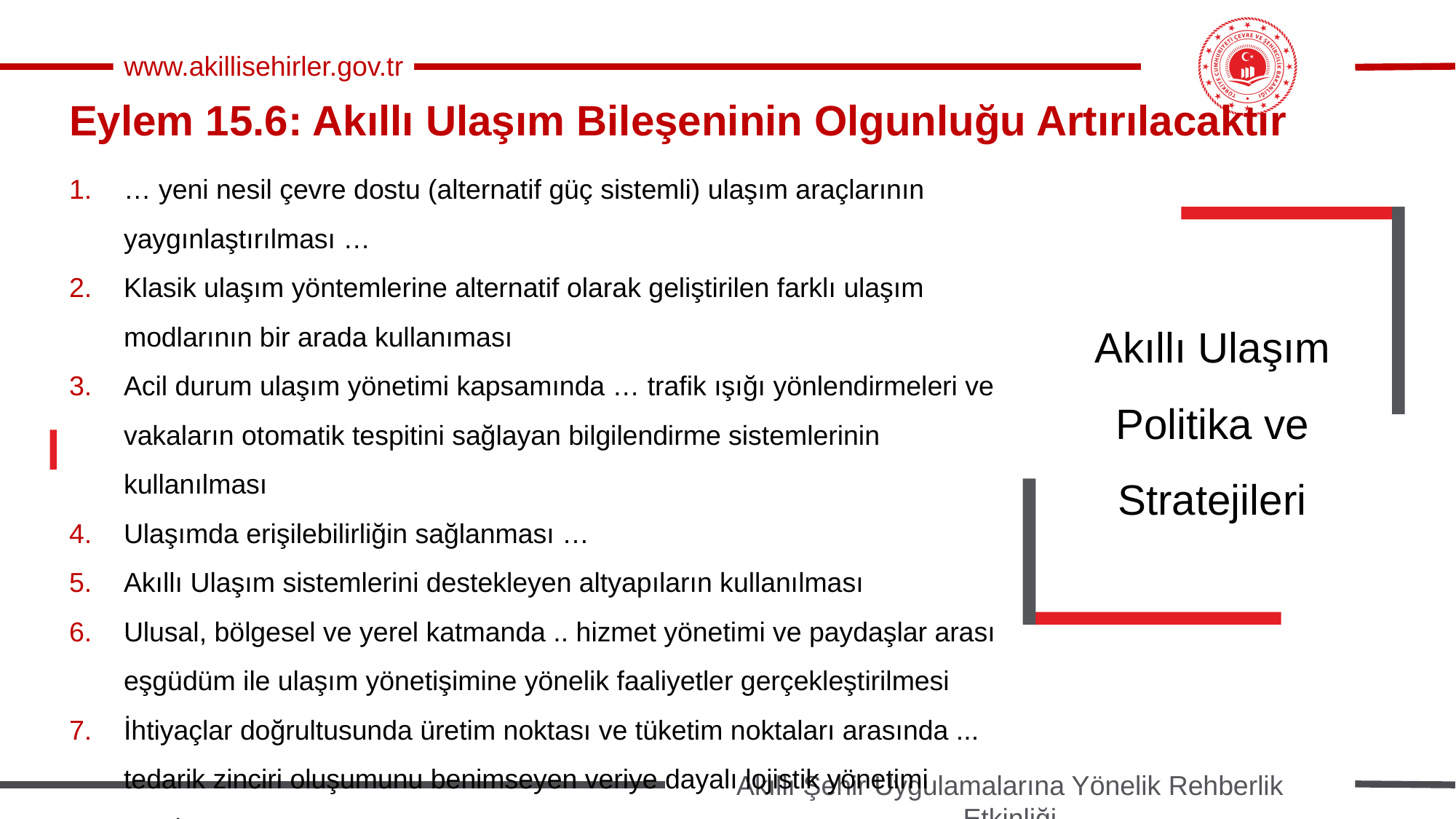

Eylem 15.6: Akıllı Ulaşım Bileşeninin Olgunluğu Artırılacaktır
… yeni nesil çevre dostu (alternatif güç sistemli) ulaşım araçlarının yaygınlaştırılması …
Klasik ulaşım yöntemlerine alternatif olarak geliştirilen farklı ulaşım modlarının bir arada kullanıması
Acil durum ulaşım yönetimi kapsamında … trafik ışığı yönlendirmeleri ve vakaların otomatik tespitini sağlayan bilgilendirme sistemlerinin kullanılması
Ulaşımda erişilebilirliğin sağlanması …
Akıllı Ulaşım sistemlerini destekleyen altyapıların kullanılması
Ulusal, bölgesel ve yerel katmanda .. hizmet yönetimi ve paydaşlar arası eşgüdüm ile ulaşım yönetişimine yönelik faaliyetler gerçekleştirilmesi
İhtiyaçlar doğrultusunda üretim noktası ve tüketim noktaları arasında ... tedarik zinciri oluşumunu benimseyen veriye dayalı lojistik yönetimi yapılması
Akıllı Ulaşım Politika ve Stratejileri